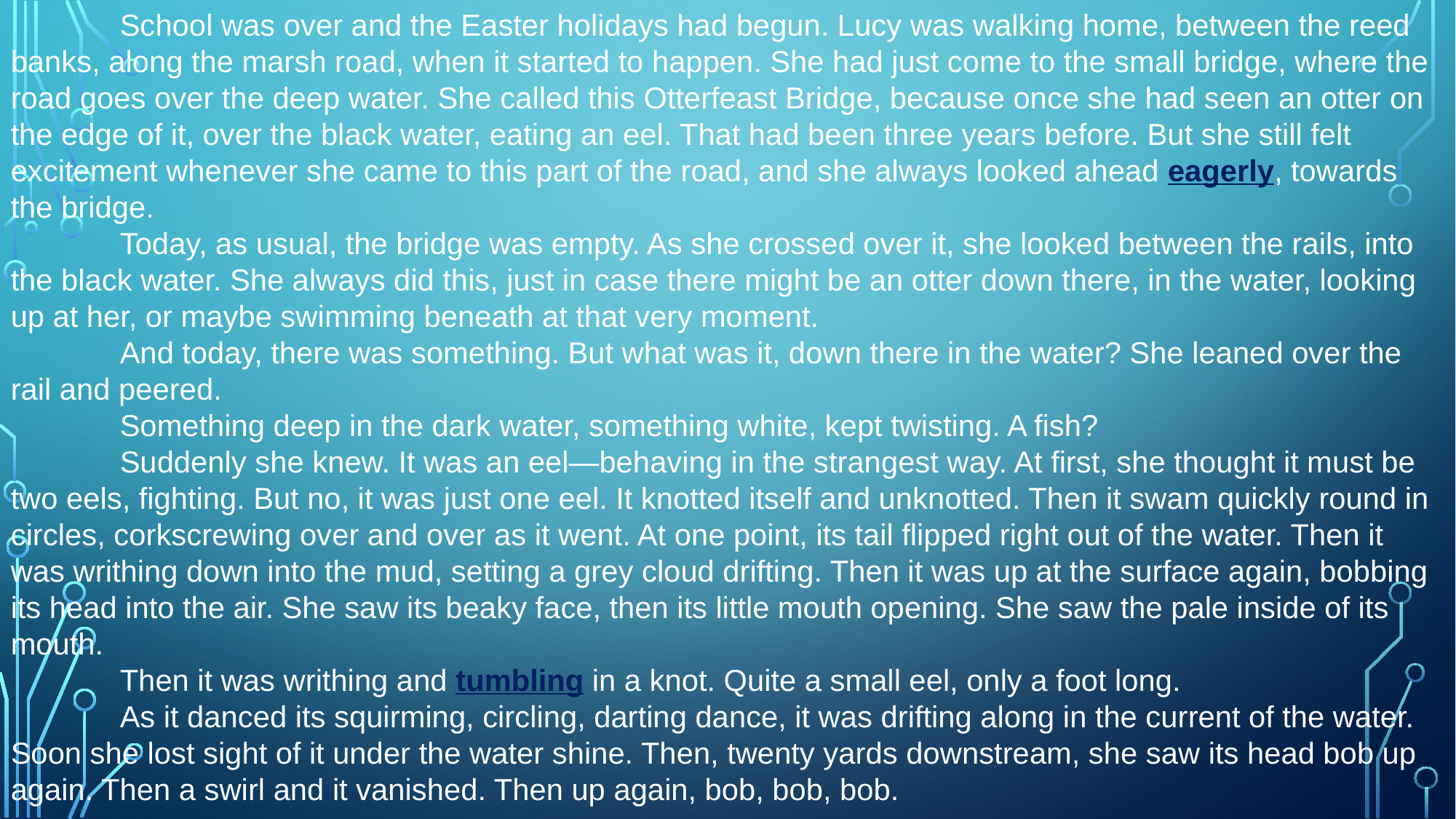

School was over and the Easter holidays had begun. Lucy was walking home, between the reed banks, along the marsh road, when it started to happen. She had just come to the small bridge, where the road goes over the deep water. She called this Otterfeast Bridge, because once she had seen an otter on the edge of it, over the black water, eating an eel. That had been three years before. But she still felt excitement whenever she came to this part of the road, and she always looked ahead eagerly, towards the bridge.
	Today, as usual, the bridge was empty. As she crossed over it, she looked between the rails, into the black water. She always did this, just in case there might be an otter down there, in the water, looking up at her, or maybe swimming beneath at that very moment.
	And today, there was something. But what was it, down there in the water? She leaned over the rail and peered.
	Something deep in the dark water, something white, kept twisting. A fish?
	Suddenly she knew. It was an eel—behaving in the strangest way. At first, she thought it must be two eels, fighting. But no, it was just one eel. It knotted itself and unknotted. Then it swam quickly round in circles, corkscrewing over and over as it went. At one point, its tail flipped right out of the water. Then it was writhing down into the mud, setting a grey cloud drifting. Then it was up at the surface again, bobbing its head into the air. She saw its beaky face, then its little mouth opening. She saw the pale inside of its mouth.
	Then it was writhing and tumbling in a knot. Quite a small eel, only a foot long.
	As it danced its squirming, circling, darting dance, it was drifting along in the current of the water. Soon she lost sight of it under the water shine. Then, twenty yards downstream, she saw its head bob up again. Then a swirl and it vanished. Then up again, bob, bob, bob.

#